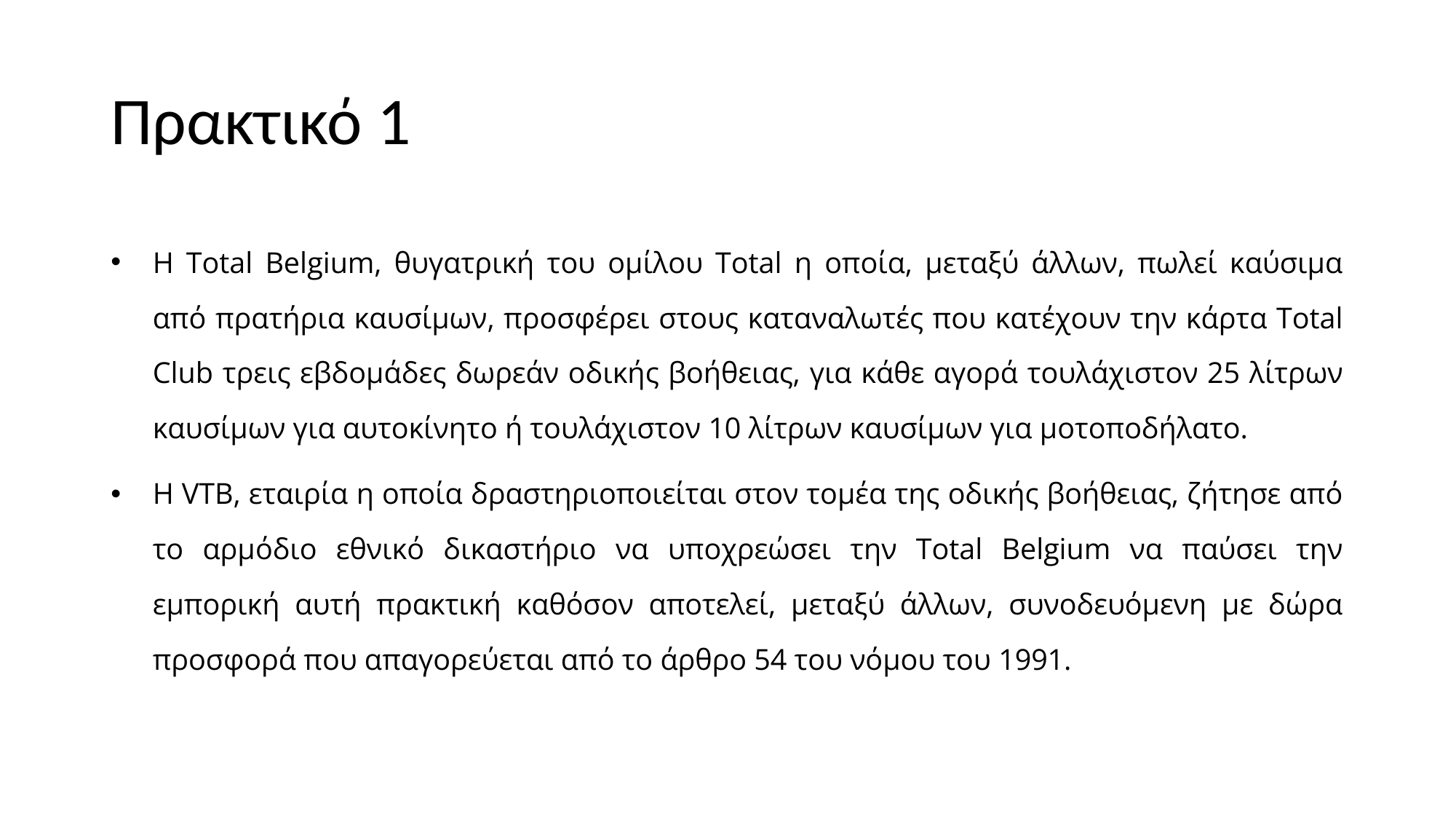

# Πρακτικό 1
Η Total Belgium, θυγατρική του ομίλου Total η οποία, μεταξύ άλλων, πωλεί καύσιμα από πρατήρια καυσίμων, προσφέρει στους καταναλωτές που κατέχουν την κάρτα Total Club τρεις εβδομάδες δωρεάν οδικής βοήθειας, για κάθε αγορά τουλάχιστον 25 λίτρων καυσίμων για αυτοκίνητο ή τουλάχιστον 10 λίτρων καυσίμων για μοτοποδήλατο.
Η VTB, εταιρία η οποία δραστηριοποιείται στον τομέα της οδικής βοήθειας, ζήτησε από το αρμόδιο εθνικό δικαστήριο να υποχρεώσει την Total Belgium να παύσει την εμπορική αυτή πρακτική καθόσον αποτελεί, μεταξύ άλλων, συνοδευόμενη με δώρα προσφορά που απαγορεύεται από το άρθρο 54 του νόμου του 1991.